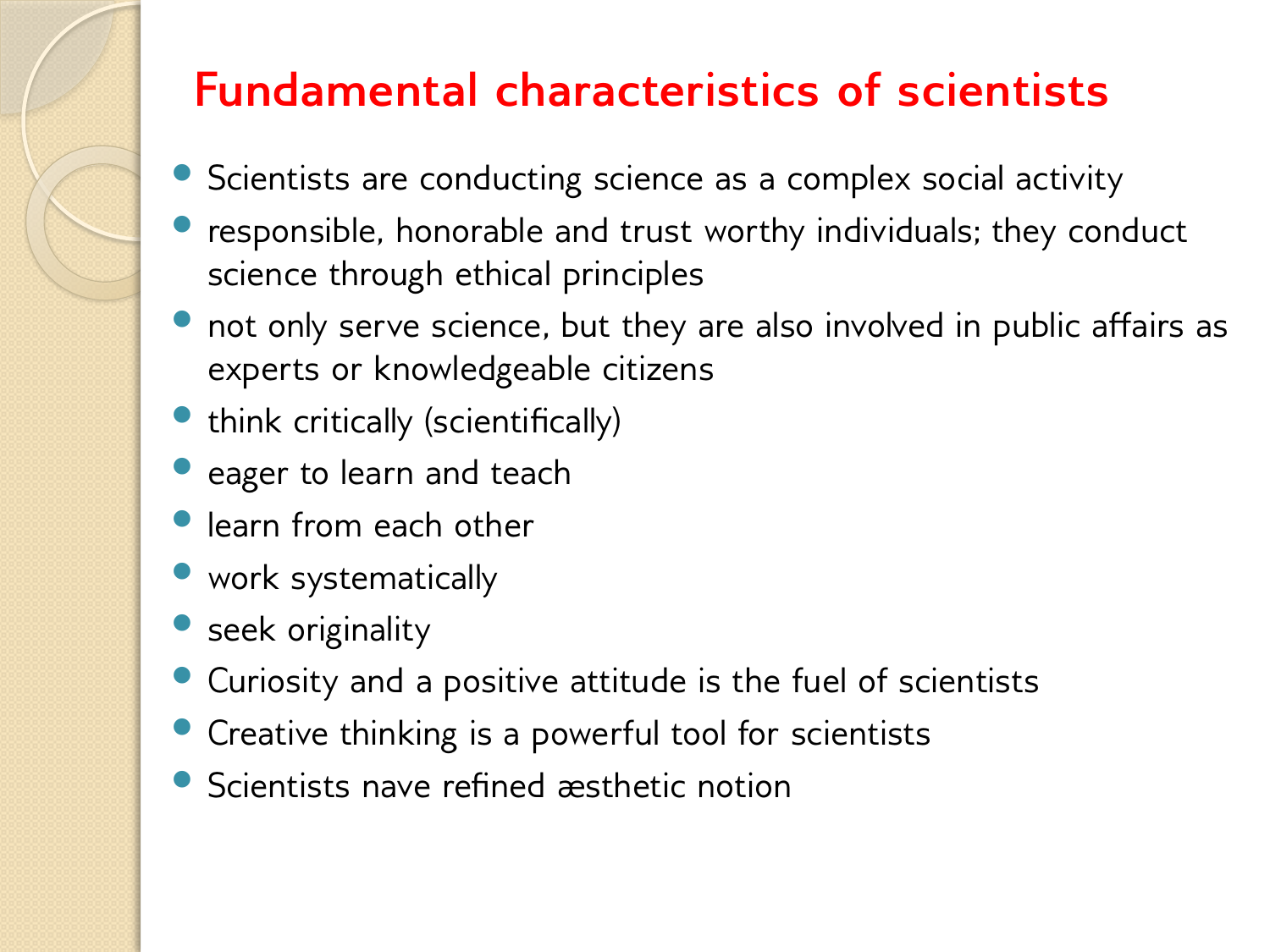

# Fundamental characteristics of scientists
Scientists are conducting science as a complex social activity
responsible, honorable and trust worthy individuals; they conduct science through ethical principles
not only serve science, but they are also involved in public affairs as experts or knowledgeable citizens
think critically (scientifically)
eager to learn and teach
learn from each other
work systematically
seek originality
Curiosity and a positive attitude is the fuel of scientists
Creative thinking is a powerful tool for scientists
Scientists nave refined aesthetic notion